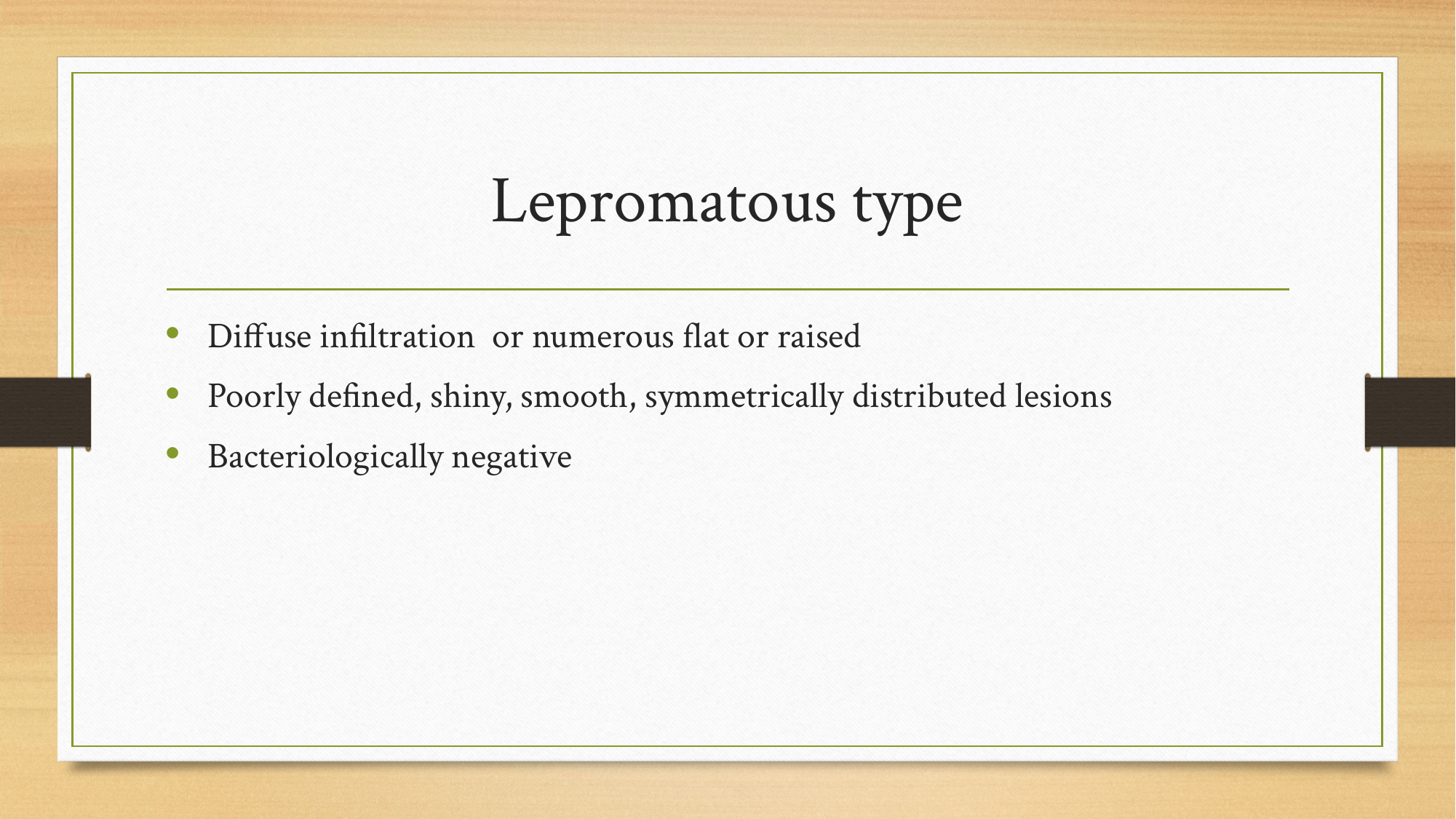

# Lepromatous type
 Diffuse infiltration  or numerous flat or raised
 Poorly defined, shiny, smooth, symmetrically distributed lesions
 Bacteriologically negative